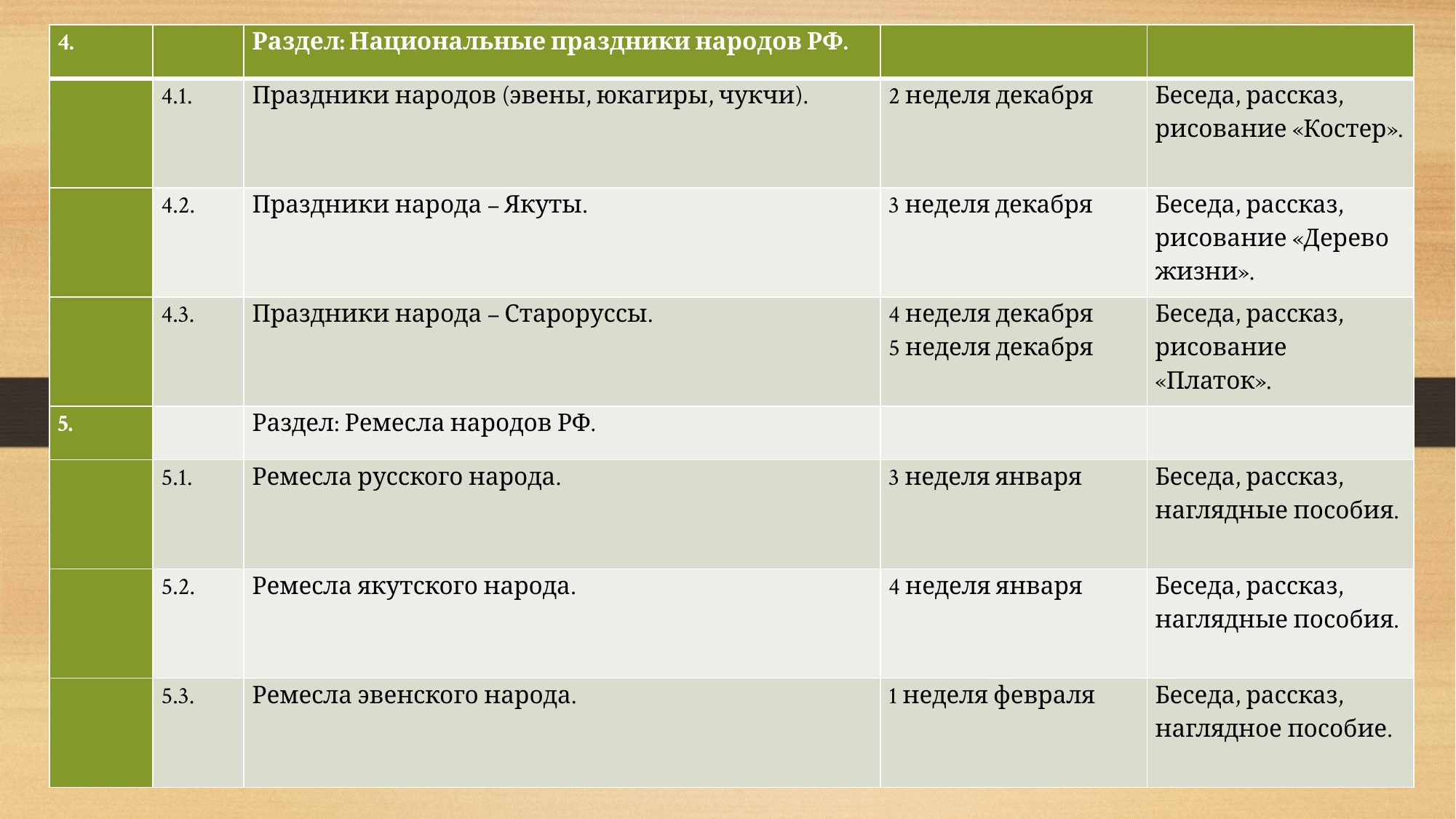

| 4. |  | Раздел: Национальные праздники народов РФ. |  |  |
| --- | --- | --- | --- | --- |
|  | 4.1. | Праздники народов (эвены, юкагиры, чукчи). | 2 неделя декабря | Беседа, рассказ, рисование «Костер». |
|  | 4.2. | Праздники народа – Якуты. | 3 неделя декабря | Беседа, рассказ, рисование «Дерево жизни». |
|  | 4.3. | Праздники народа – Староруссы. | 4 неделя декабря 5 неделя декабря | Беседа, рассказ, рисование «Платок». |
| 5. |  | Раздел: Ремесла народов РФ. |  |  |
|  | 5.1. | Ремесла русского народа. | 3 неделя января | Беседа, рассказ, наглядные пособия. |
|  | 5.2. | Ремесла якутского народа. | 4 неделя января | Беседа, рассказ, наглядные пособия. |
|  | 5.3. | Ремесла эвенского народа. | 1 неделя февраля | Беседа, рассказ, наглядное пособие. |